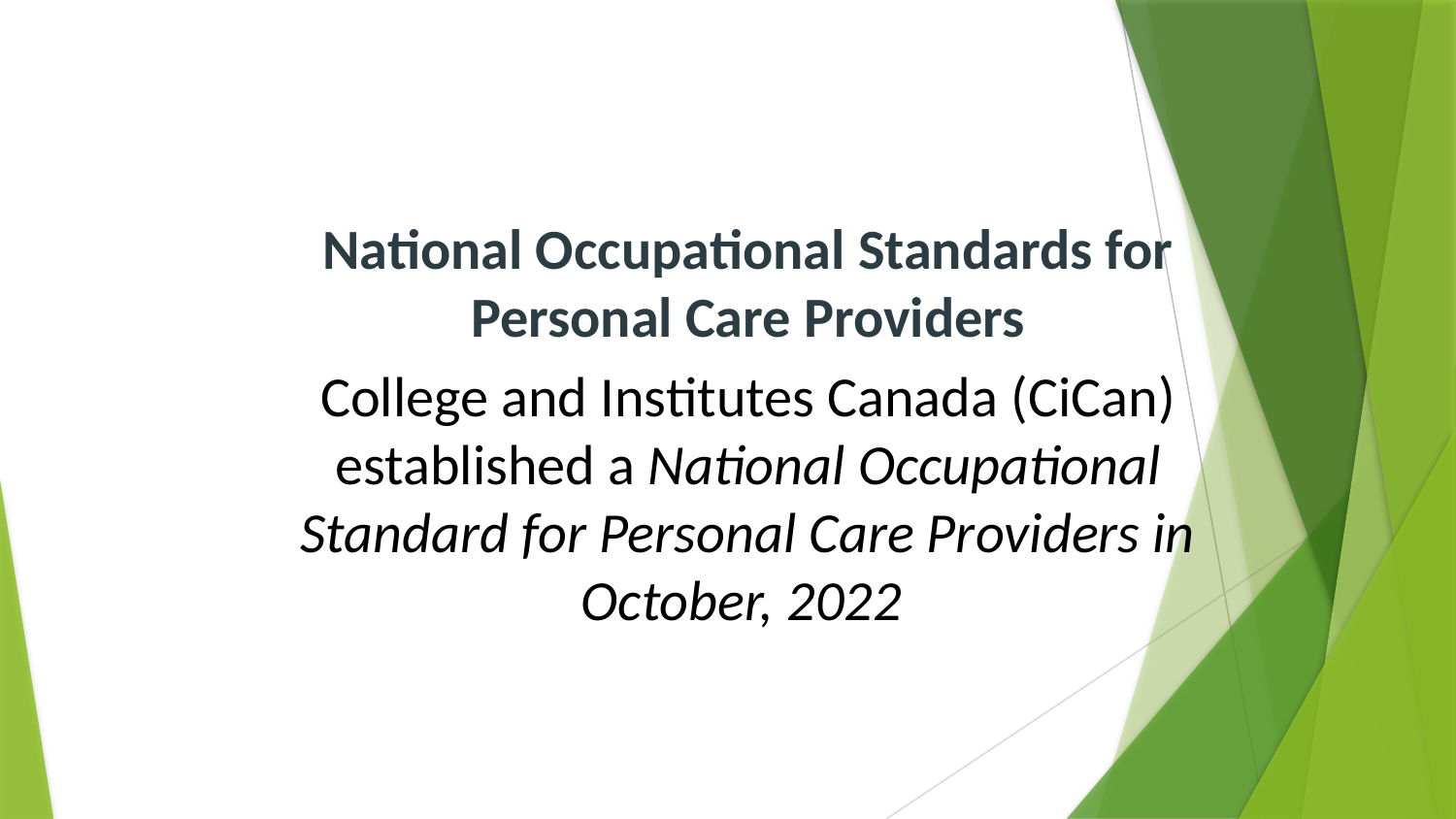

National Occupational Standards for Personal Care Providers
College and Institutes Canada (CiCan) established a National Occupational Standard for Personal Care Providers in October, 2022